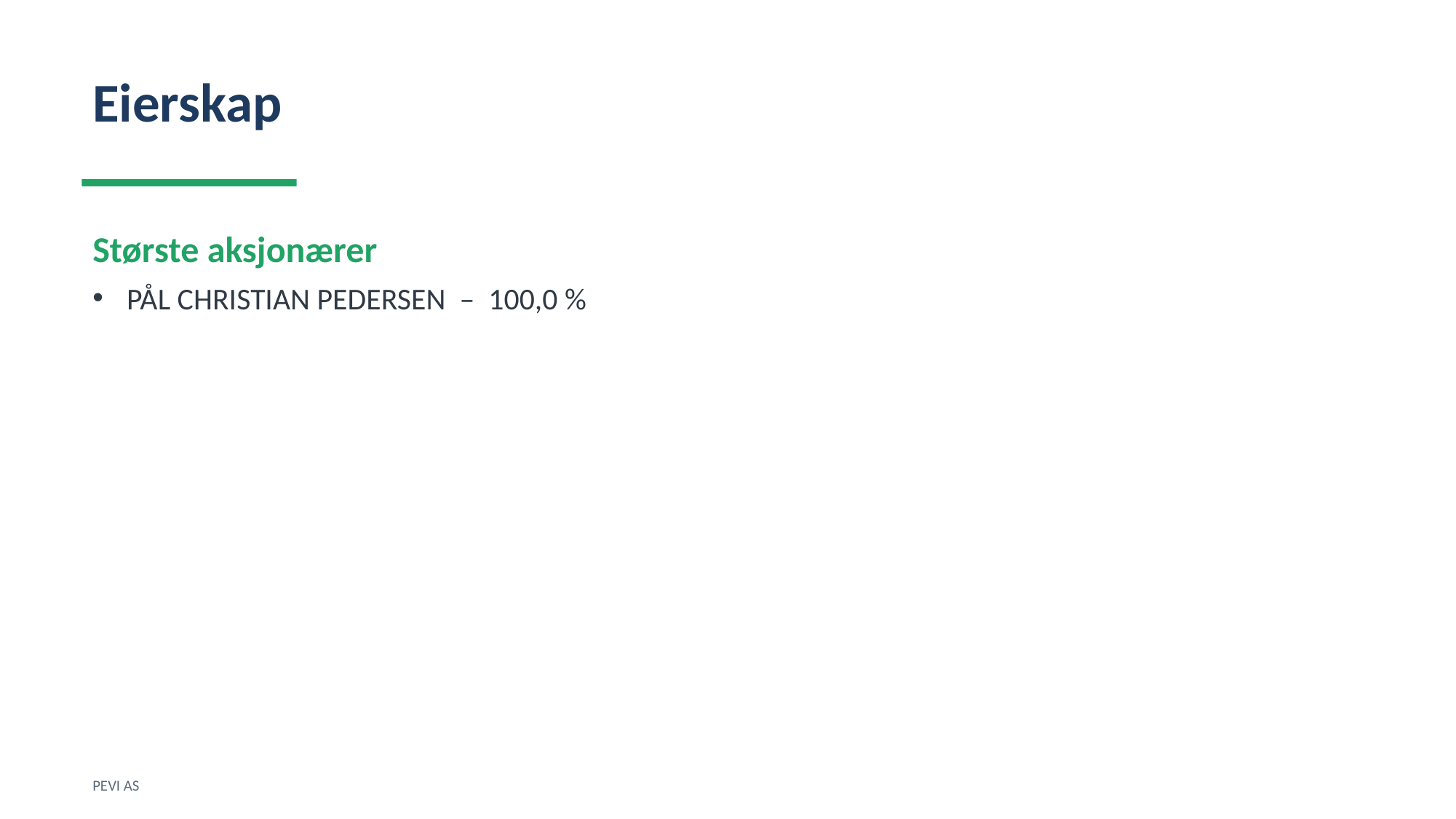

Eierskap

Største aksjonærer
PÅL CHRISTIAN PEDERSEN  –  100,0 %
PEVI AS